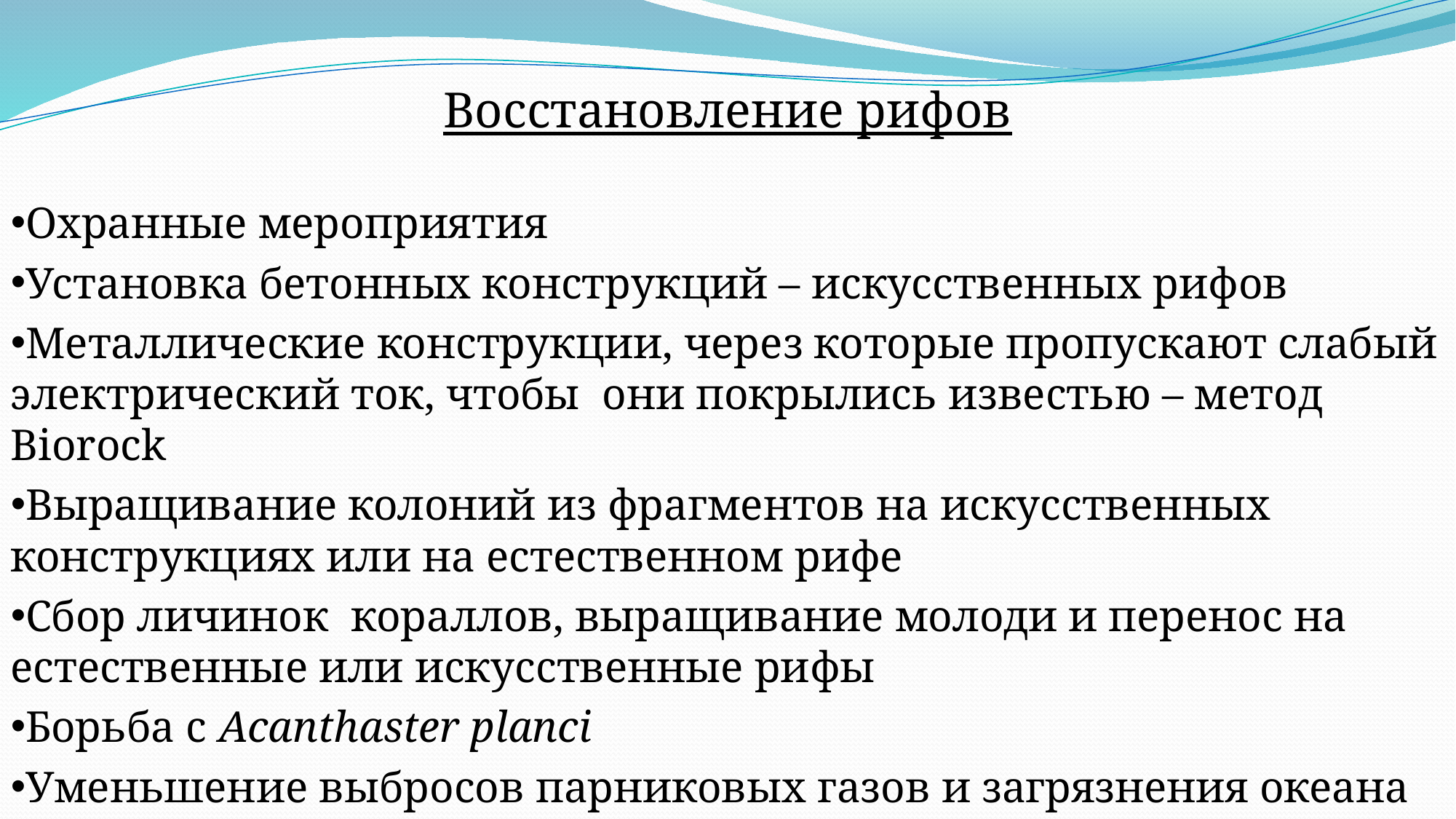

Восстановление рифов

Охранные мероприятия
Установка бетонных конструкций – искусственных рифов
Металлические конструкции, через которые пропускают слабый электрический ток, чтобы  они покрылись известью – метод Biorock
Выращивание колоний из фрагментов на искусственных конструкциях или на естественном рифе
Сбор личинок  кораллов, выращивание молоди и перенос на естественные или искусственные рифы
Борьба с Acanthaster planci
Уменьшение выбросов парниковых газов и загрязнения океана